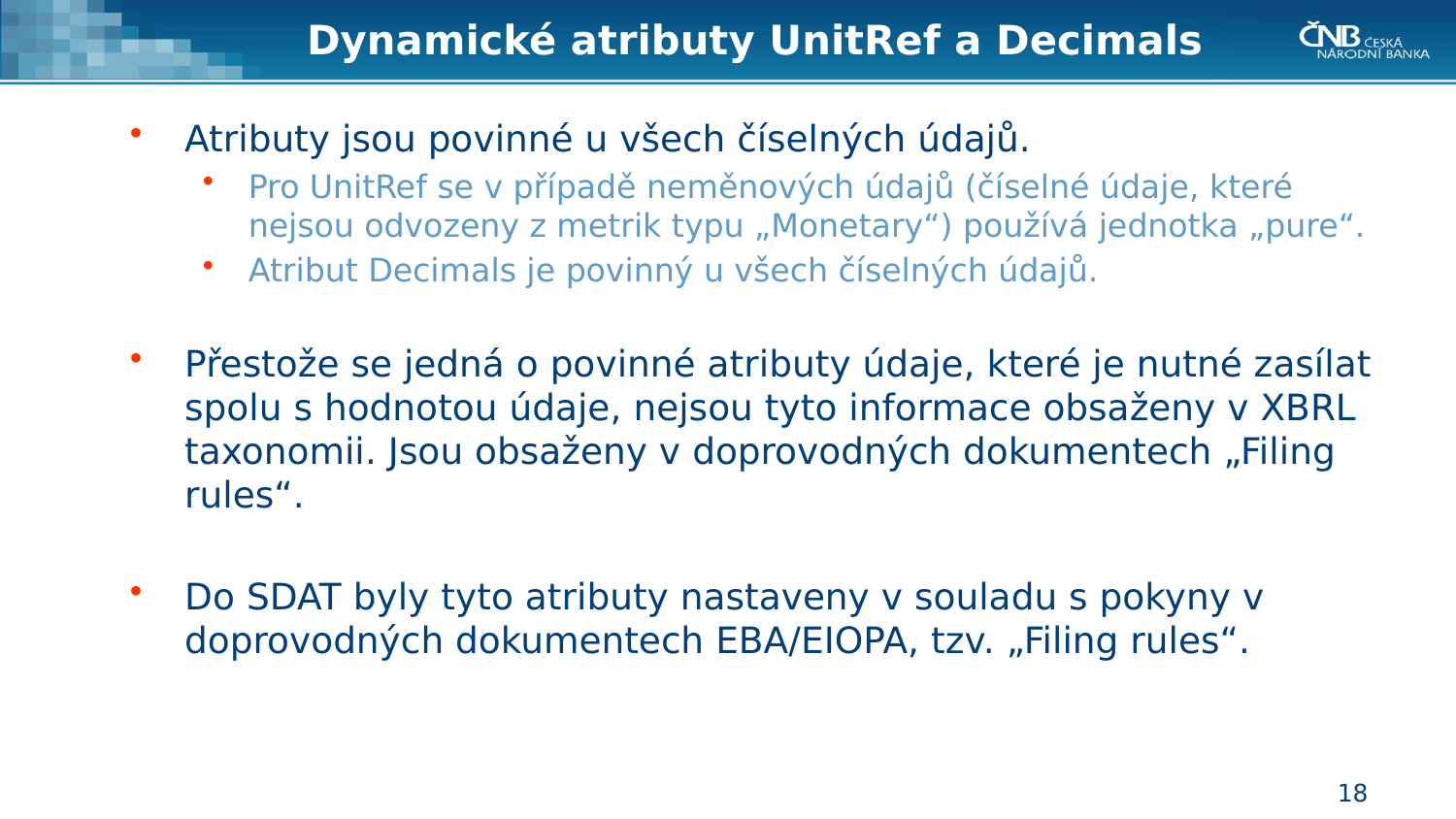

# Dynamické atributy UnitRef a Decimals
Atributy jsou povinné u všech číselných údajů.
Pro UnitRef se v případě neměnových údajů (číselné údaje, které nejsou odvozeny z metrik typu „Monetary“) používá jednotka „pure“.
Atribut Decimals je povinný u všech číselných údajů.

Přestože se jedná o povinné atributy údaje, které je nutné zasílat spolu s hodnotou údaje, nejsou tyto informace obsaženy v XBRL taxonomii. Jsou obsaženy v doprovodných dokumentech „Filing rules“.

Do SDAT byly tyto atributy nastaveny v souladu s pokyny v doprovodných dokumentech EBA/EIOPA, tzv. „Filing rules“.

18